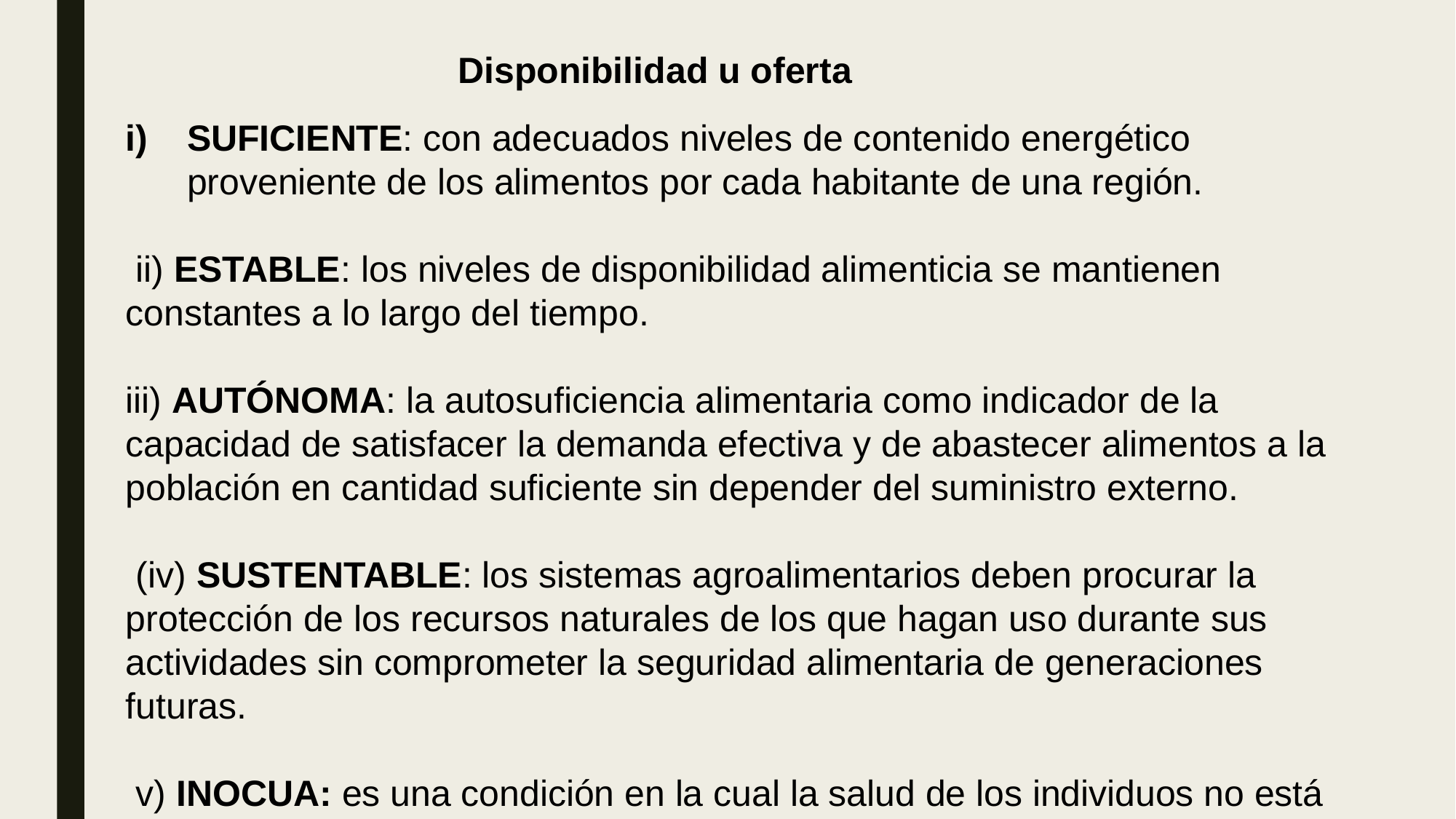

Disponibilidad u oferta
SUFICIENTE: con adecuados niveles de contenido energético proveniente de los alimentos por cada habitante de una región.

 ii) ESTABLE: los niveles de disponibilidad alimenticia se mantienen constantes a lo largo del tiempo.

iii) AUTÓNOMA: la autosuficiencia alimentaria como indicador de la capacidad de satisfacer la demanda efectiva y de abastecer alimentos a la población en cantidad suficiente sin depender del suministro externo.

 (iv) SUSTENTABLE: los sistemas agroalimentarios deben procurar la protección de los recursos naturales de los que hagan uso durante sus actividades sin comprometer la seguridad alimentaria de generaciones futuras.

 v) INOCUA: es una condición en la cual la salud de los individuos no está comprometida por el consumo del alimento.